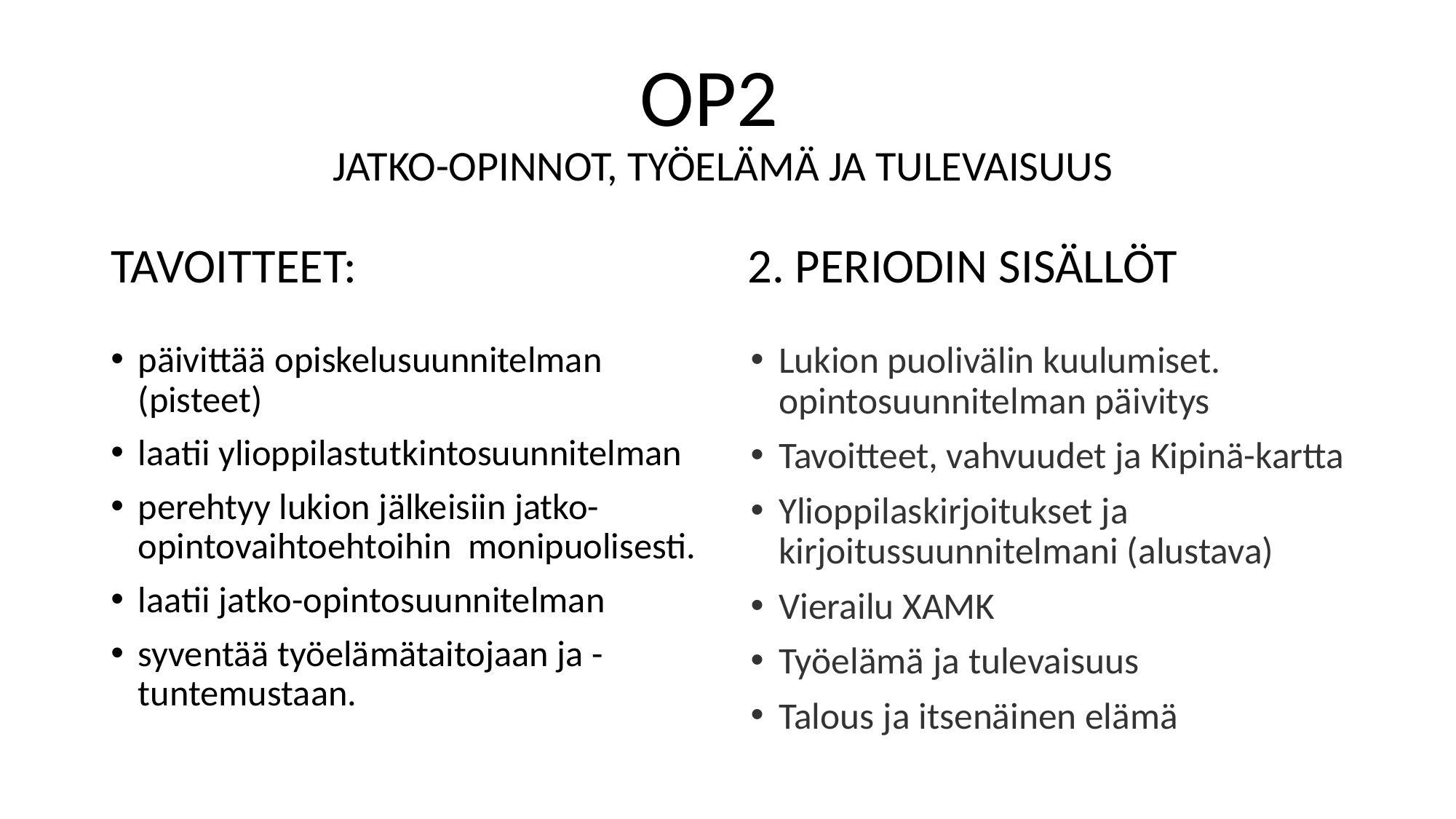

# OP2 JATKO-OPINNOT, TYÖELÄMÄ JA TULEVAISUUS
TAVOITTEET:
2. PERIODIN SISÄLLÖT
päivittää opiskelusuunnitelman (pisteet)
laatii ylioppilastutkintosuunnitelman
perehtyy lukion jälkeisiin jatko-opintovaihtoehtoihin  monipuolisesti.
laatii jatko-opintosuunnitelman
syventää työelämätaitojaan ja -tuntemustaan.

Lukion puolivälin kuulumiset. opintosuunnitelman päivitys
Tavoitteet, vahvuudet ja Kipinä-kartta
Ylioppilaskirjoitukset ja kirjoitussuunnitelmani (alustava)
Vierailu XAMK
Työelämä ja tulevaisuus
Talous ja itsenäinen elämä